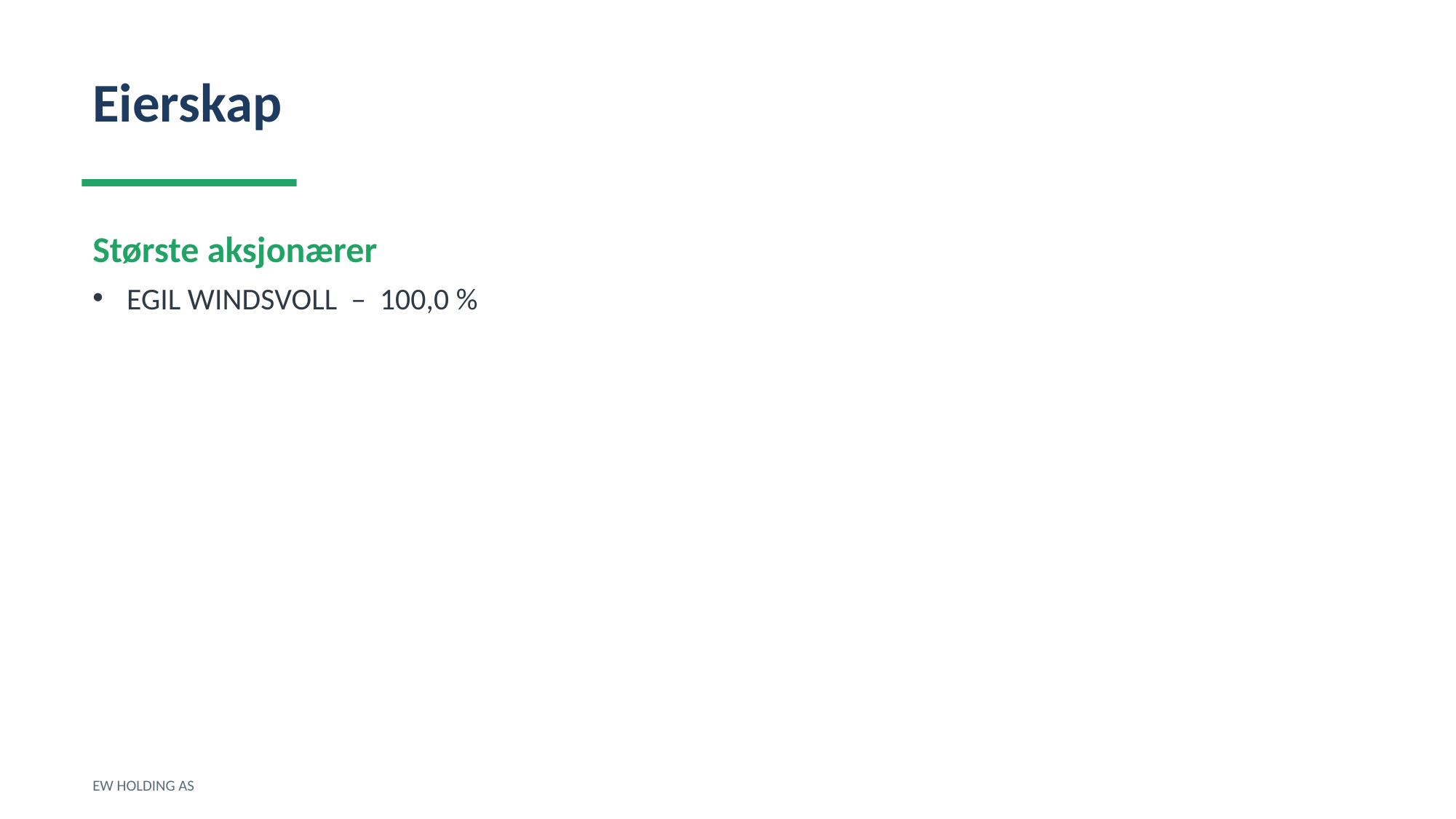

Eierskap

Største aksjonærer
EGIL WINDSVOLL  –  100,0 %
EW HOLDING AS